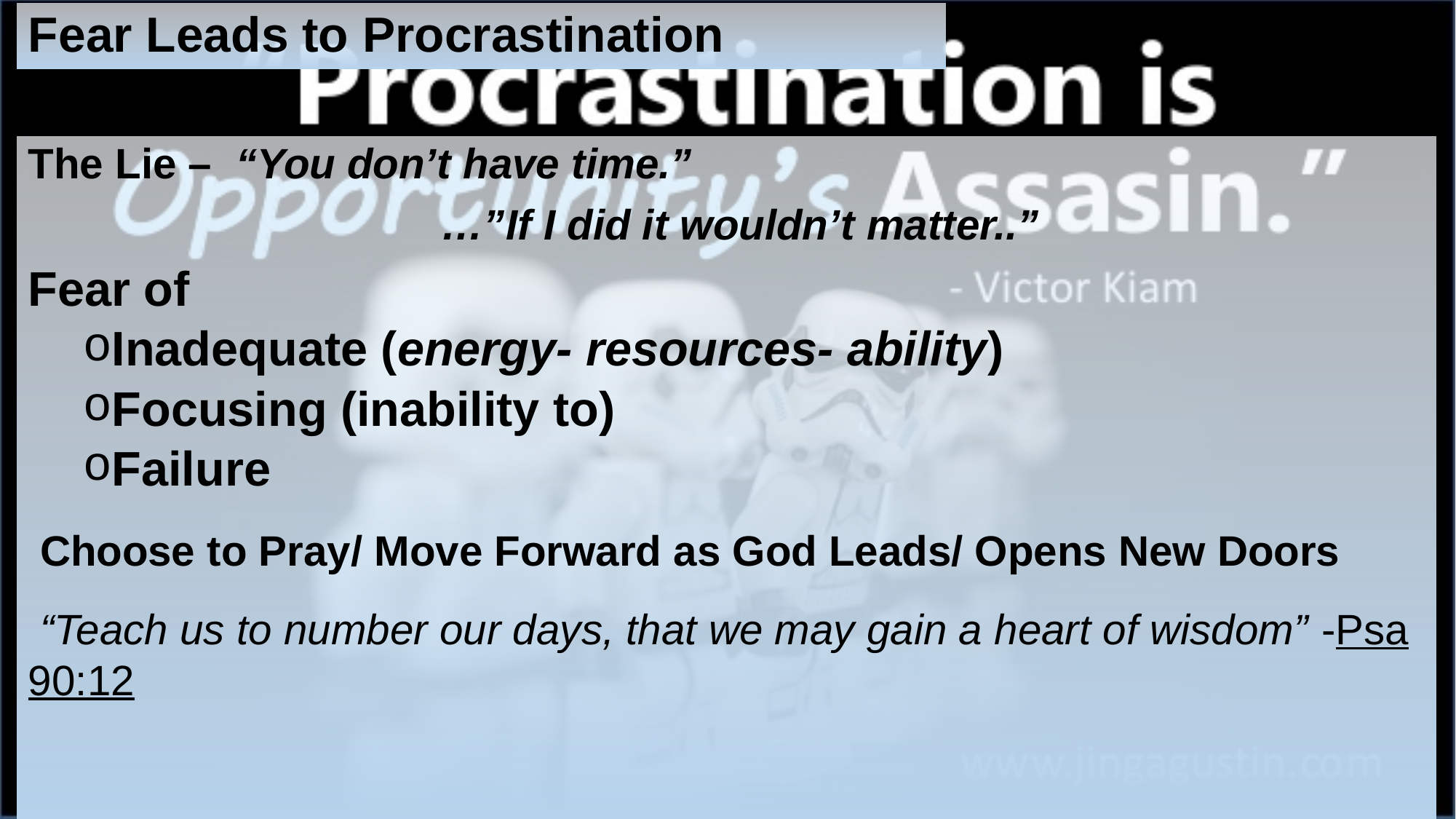

# Fear Leads to Procrastination
The Lie –  “You don’t have time.”
                                   …”If I did it wouldn’t matter..”
Fear of
Inadequate (energy- resources- ability)
Focusing (inability to)
Failure
 Choose to Pray/ Move Forward as God Leads/ Opens New Doors
 “Teach us to number our days, that we may gain a heart of wisdom” -Psa 90:12